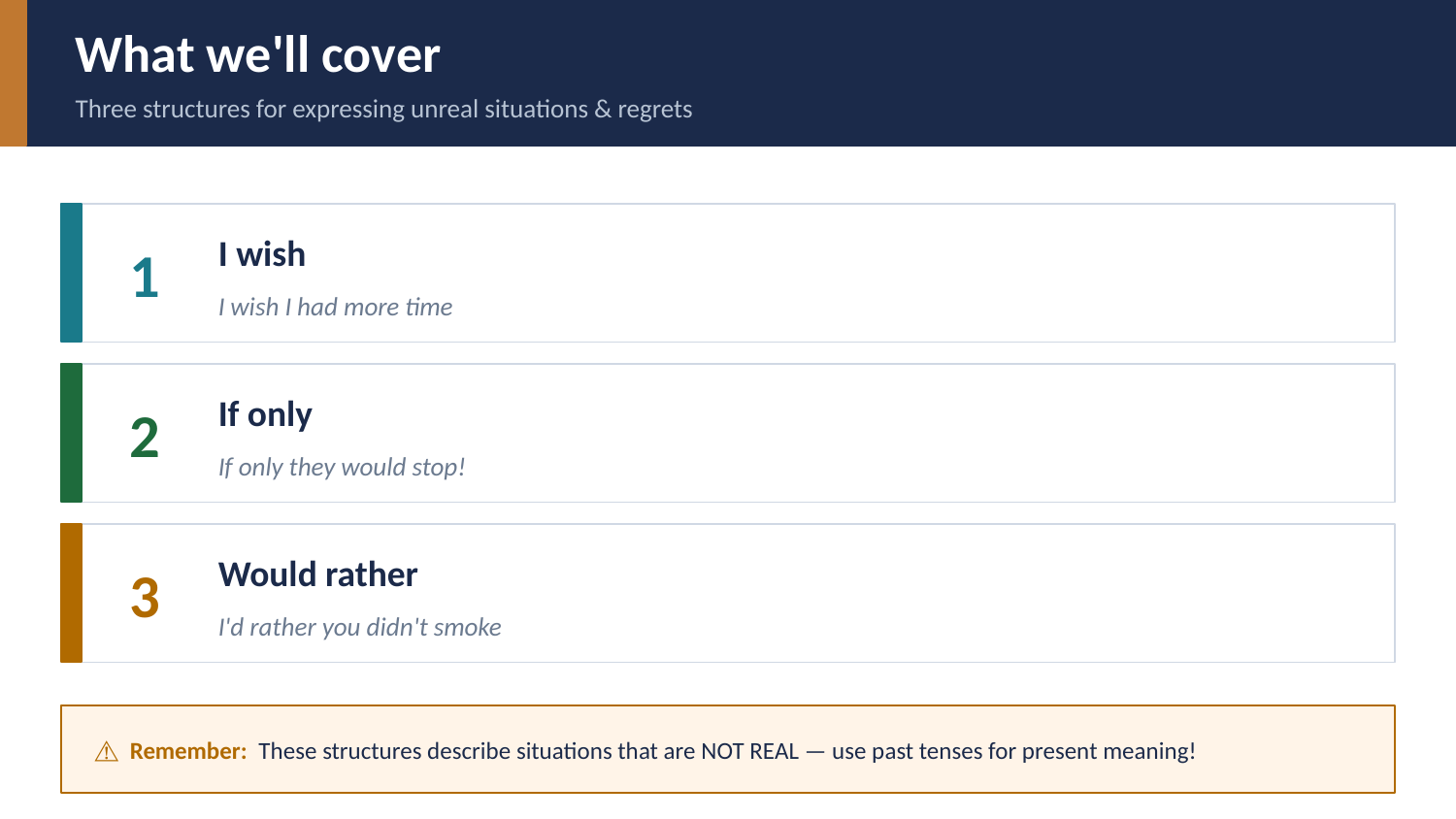

What we'll cover
Three structures for expressing unreal situations & regrets

1
I wish
I wish I had more time

2
If only
If only they would stop!

3
Would rather
I'd rather you didn't smoke

⚠  Remember:  These structures describe situations that are NOT REAL — use past tenses for present meaning!